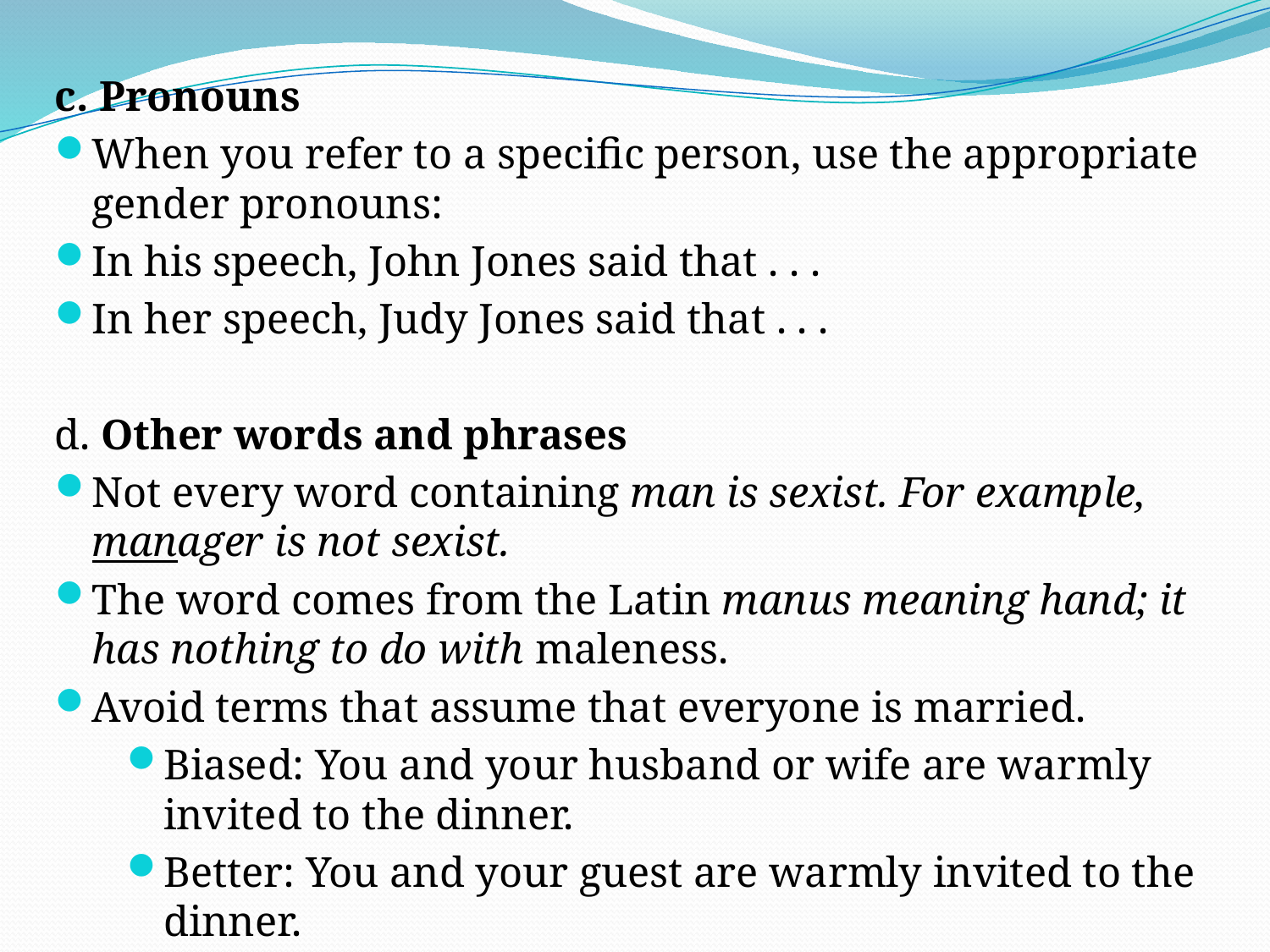

c. Pronouns
When you refer to a specific person, use the appropriate gender pronouns:
In his speech, John Jones said that . . .
In her speech, Judy Jones said that . . .

d. Other words and phrases
Not every word containing man is sexist. For example, manager is not sexist.
The word comes from the Latin manus meaning hand; it has nothing to do with maleness.
Avoid terms that assume that everyone is married.
Biased: You and your husband or wife are warmly invited to the dinner.
Better: You and your guest are warmly invited to the dinner.